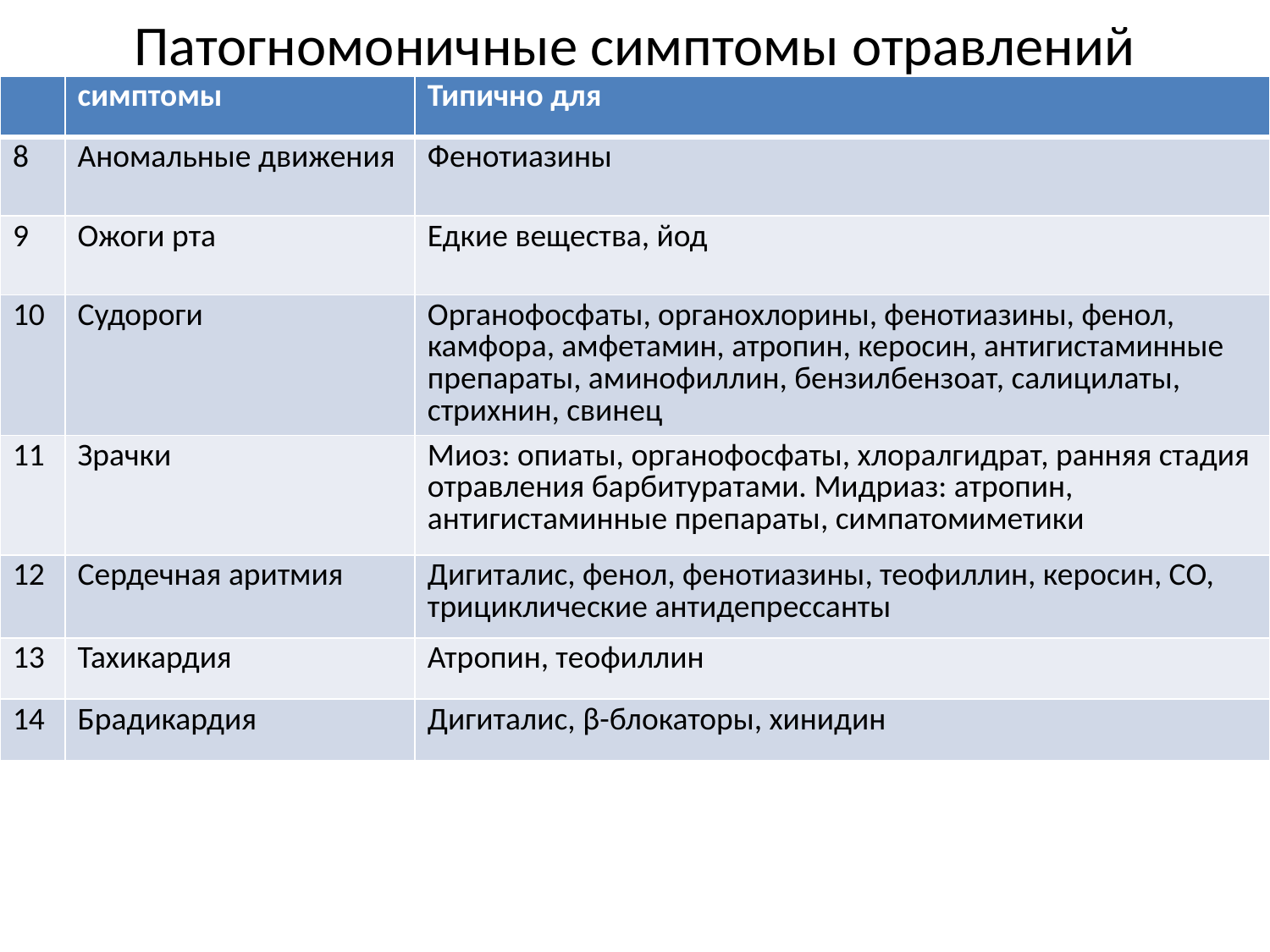

# Патогномоничные симптомы отравлений
|  | симптомы | Типично для |
| --- | --- | --- |
| 8 | Аномальные движения | Фенотиазины |
| 9 | Ожоги рта | Едкие вещества, йод |
| 10 | Судороги | Органофосфаты, органохлорины, фенотиазины, фенол, камфора, амфетамин, атропин, керосин, антигистаминные препараты, аминофиллин, бензилбензоат, салицилаты, стрихнин, свинец |
| 11 | Зрачки | Миоз: опиаты, органофосфаты, хлоралгидрат, ранняя стадия отравления барбитуратами. Мидриаз: атропин, антигистаминные препараты, симпатомиметики |
| 12 | Сердечная аритмия | Дигиталис, фенол, фенотиазины, теофиллин, керосин, СО, трициклические антидепрессанты |
| 13 | Тахикардия | Атропин, теофиллин |
| 14 | Брадикардия | Дигиталис, β-блокаторы, хинидин |